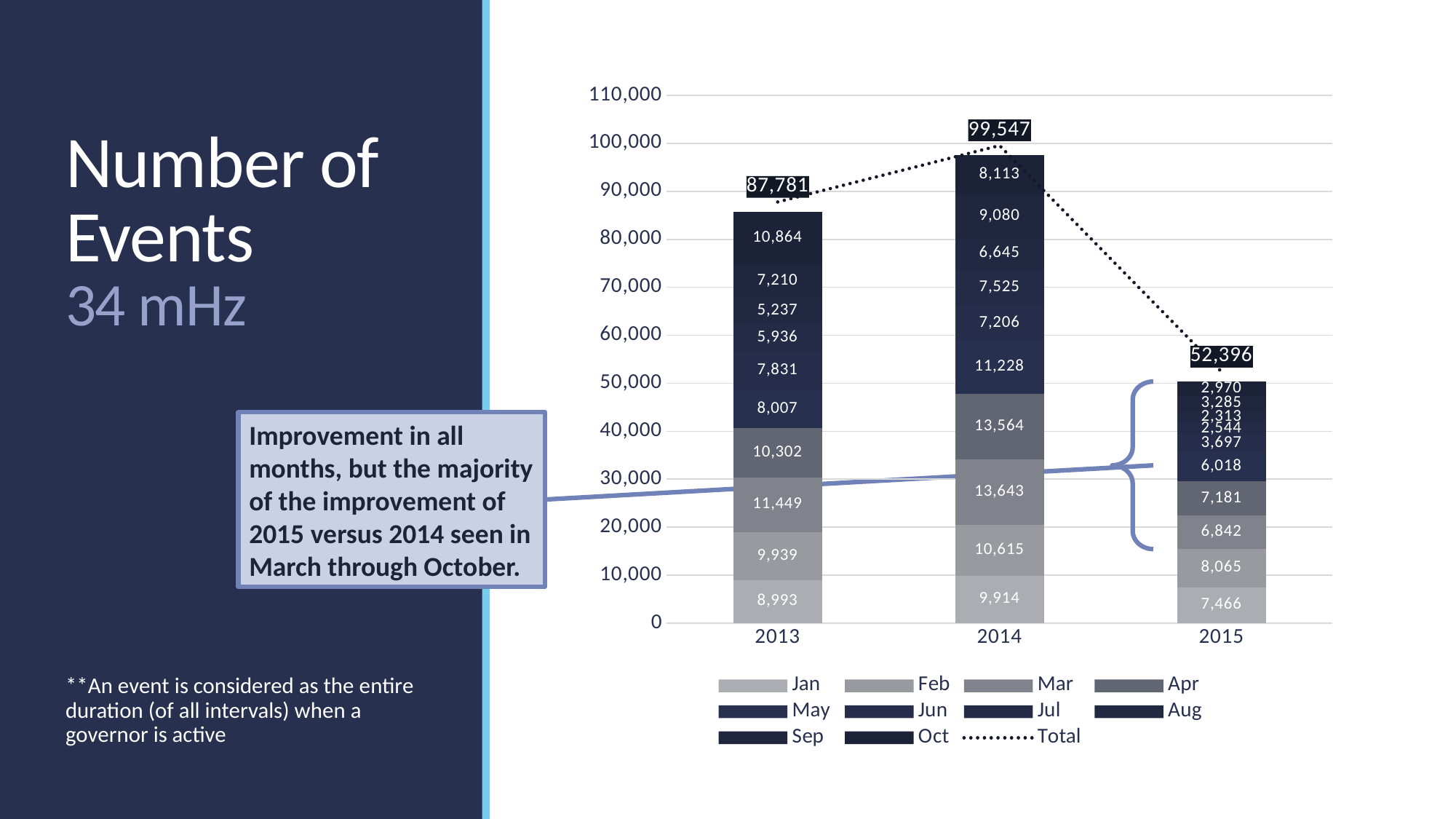

# Number of Events 34 mHz

### Chart

| Category | Jan | Feb | Mar | Apr | May | Jun | Jul | Aug | Sep | Oct | Total |
|---|---|---|---|---|---|---|---|---|---|---|---|
| 2013 | 8993.0 | 9939.0 | 11449.0 | 10302.0 | 8007.0 | 7831.0 | 5936.0 | 5237.0 | 7210.0 | 10864.0 | 87781.0 |
| 2014 | 9914.0 | 10615.0 | 13643.0 | 13564.0 | 11228.0 | 7206.0 | 7525.0 | 6645.0 | 9080.0 | 8113.0 | 99547.0 |
| 2015 | 7466.0 | 8065.0 | 6842.0 | 7181.0 | 6018.0 | 3697.0 | 2544.0 | 2313.0 | 3285.0 | 2970.0 | 52396.0 |

**An event is considered as the entire duration (of all intervals) when a governor is active

Improvement in all months, but the majority of the improvement of 2015 versus 2014 seen in March through October.